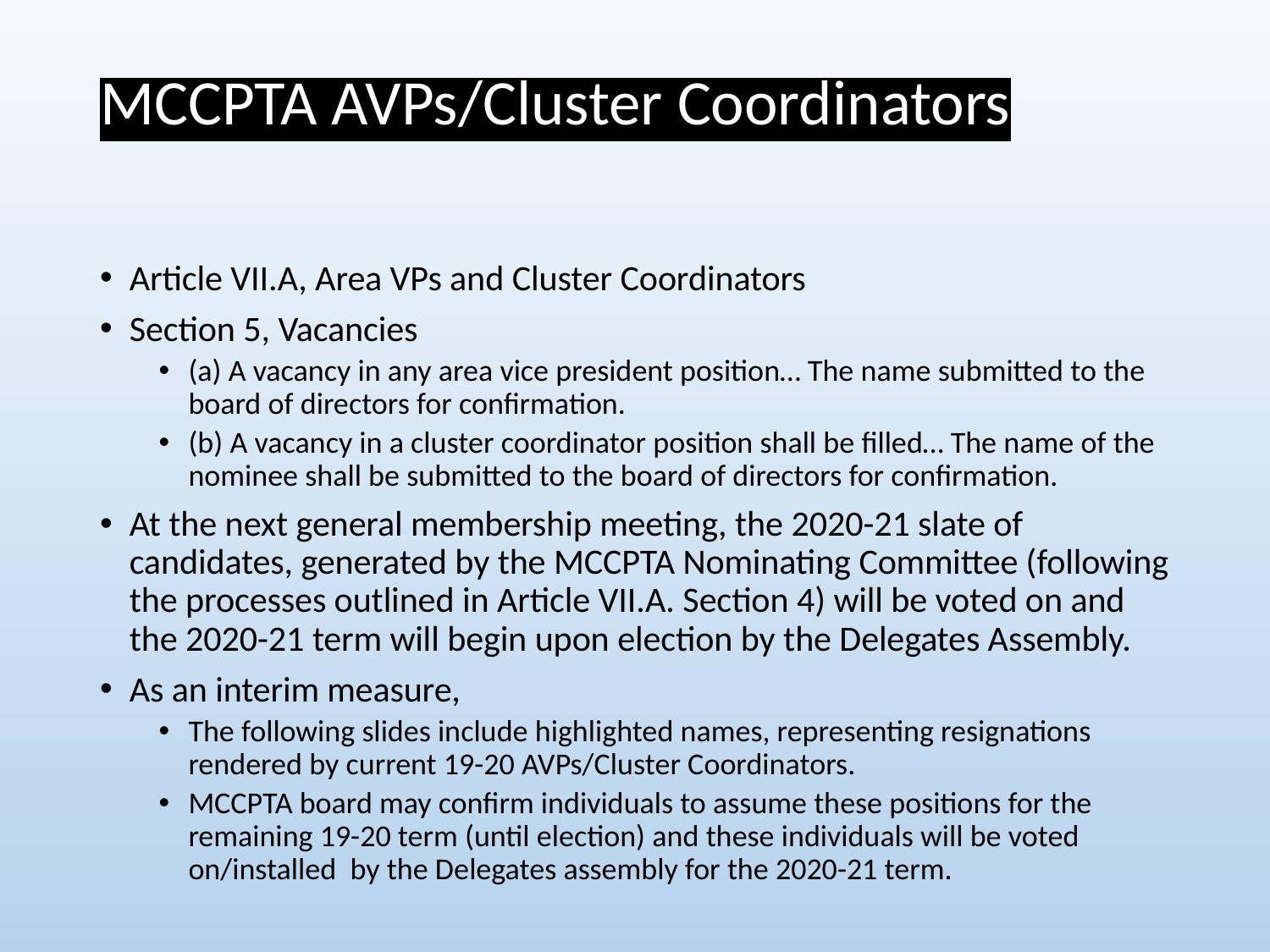

# MCCPTA AVPs/Cluster Coordinators
Article VII.A, Area VPs and Cluster Coordinators
Section 5, Vacancies
(a) A vacancy in any area vice president position… The name submitted to the board of directors for confirmation.
(b) A vacancy in a cluster coordinator position shall be filled… The name of the nominee shall be submitted to the board of directors for confirmation.
At the next general membership meeting, the 2020-21 slate of candidates, generated by the MCCPTA Nominating Committee (following the processes outlined in Article VII.A. Section 4) will be voted on and the 2020-21 term will begin upon election by the Delegates Assembly.
As an interim measure,
The following slides include highlighted names, representing resignations rendered by current 19-20 AVPs/Cluster Coordinators.
MCCPTA board may confirm individuals to assume these positions for the remaining 19-20 term (until election) and these individuals will be voted on/installed  by the Delegates assembly for the 2020-21 term.